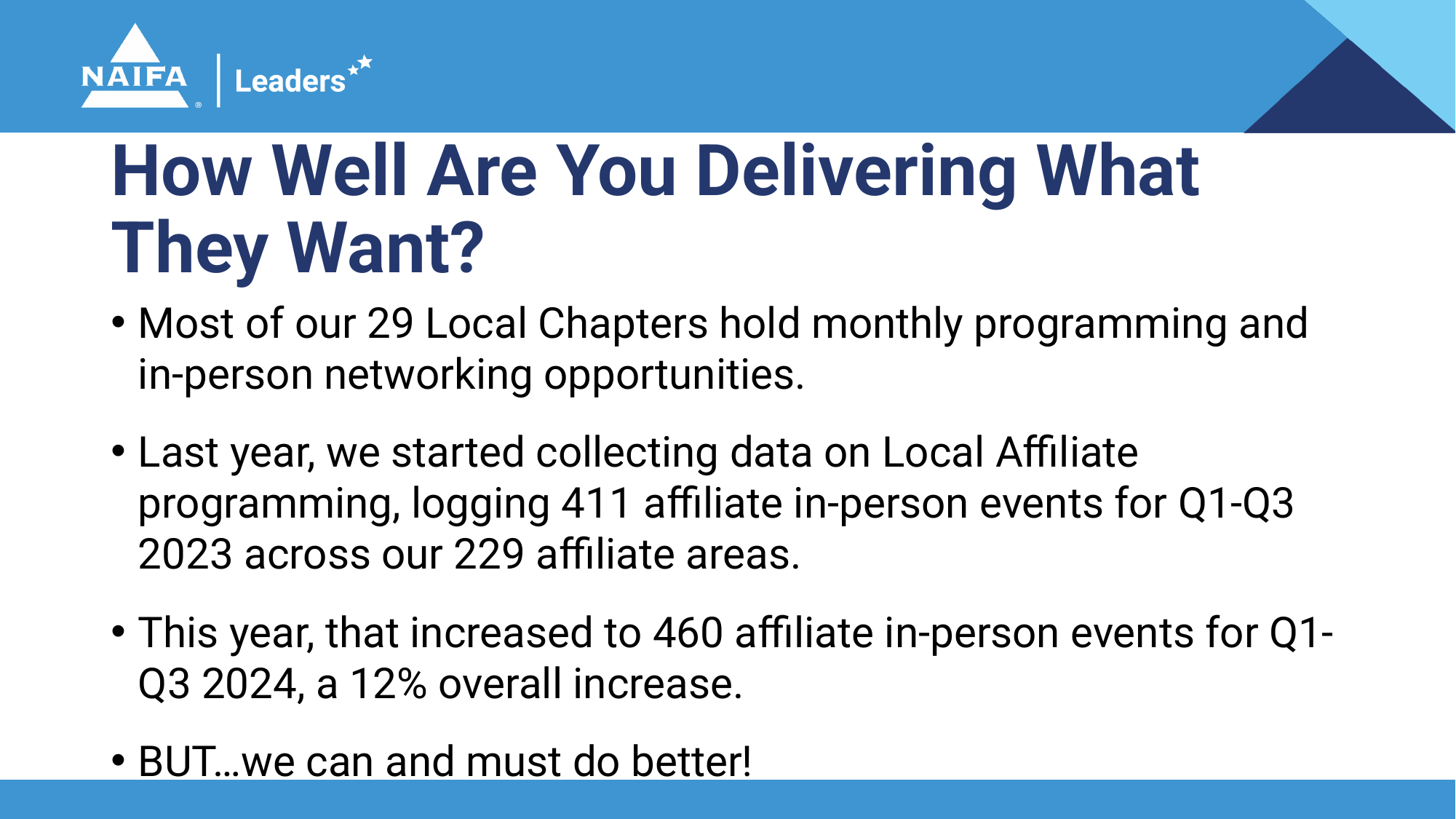

# How Well Are You Delivering What They Want?
Most of our 29 Local Chapters hold monthly programming and in-person networking opportunities.
Last year, we started collecting data on Local Affiliate programming, logging 411 affiliate in-person events for Q1-Q3 2023 across our 229 affiliate areas.
This year, that increased to 460 affiliate in-person events for Q1-Q3 2024, a 12% overall increase.
BUT…we can and must do better!